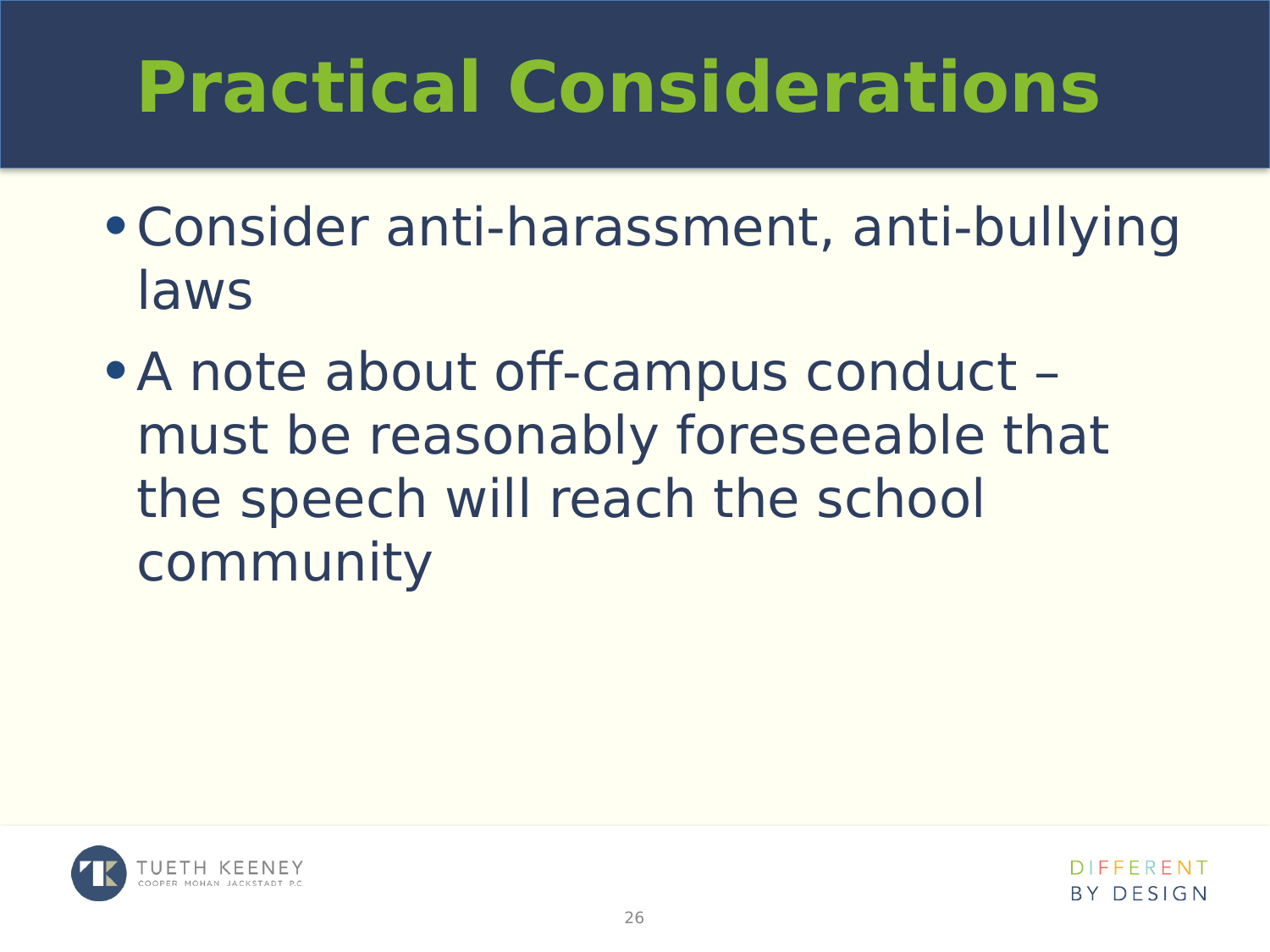

# Practical Considerations
Consider anti-harassment, anti-bullying laws
A note about off-campus conduct – must be reasonably foreseeable that the speech will reach the school community

26